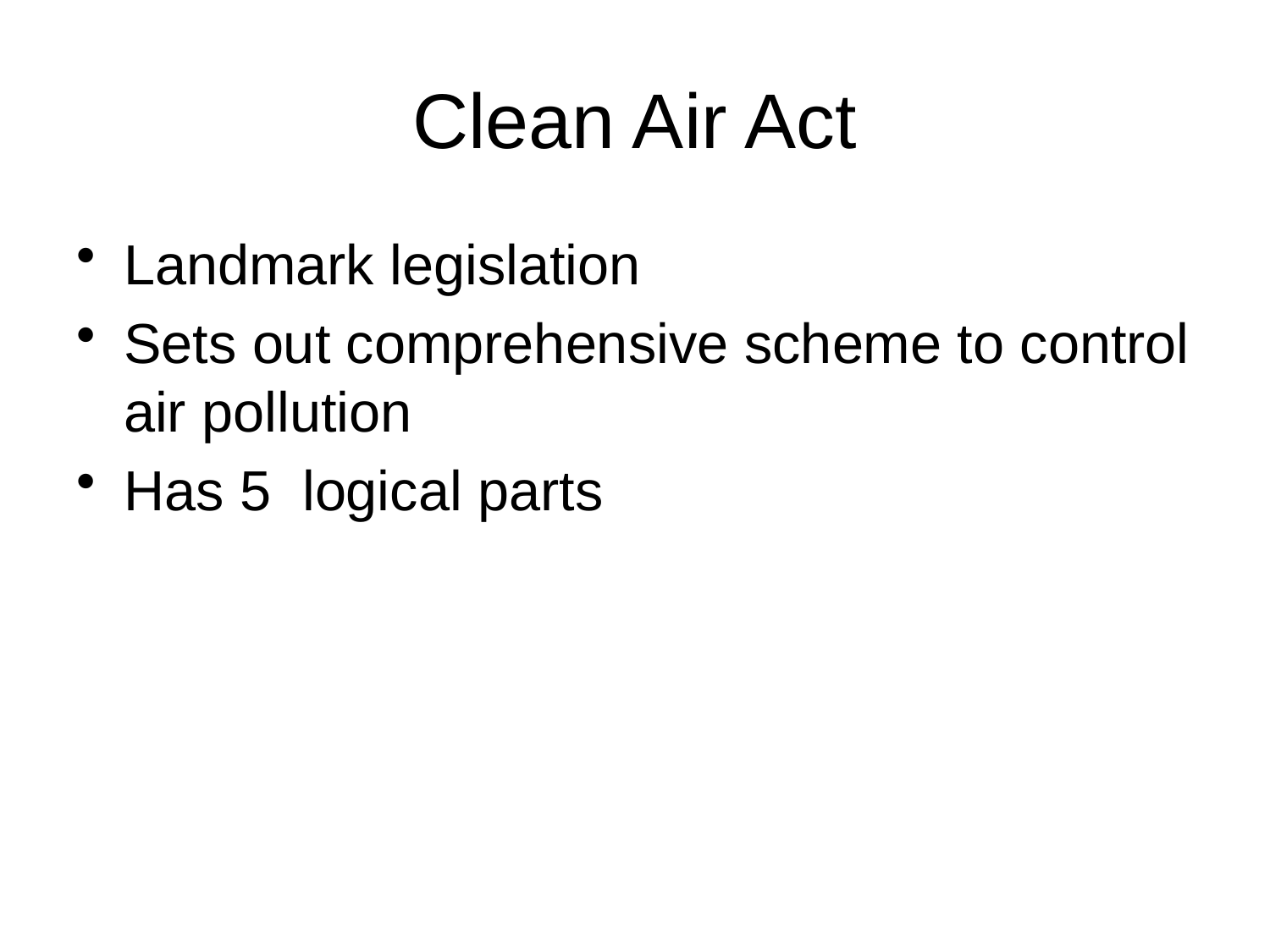

# Clean Air Act
Landmark legislation
Sets out comprehensive scheme to control air pollution
Has 5  logical parts